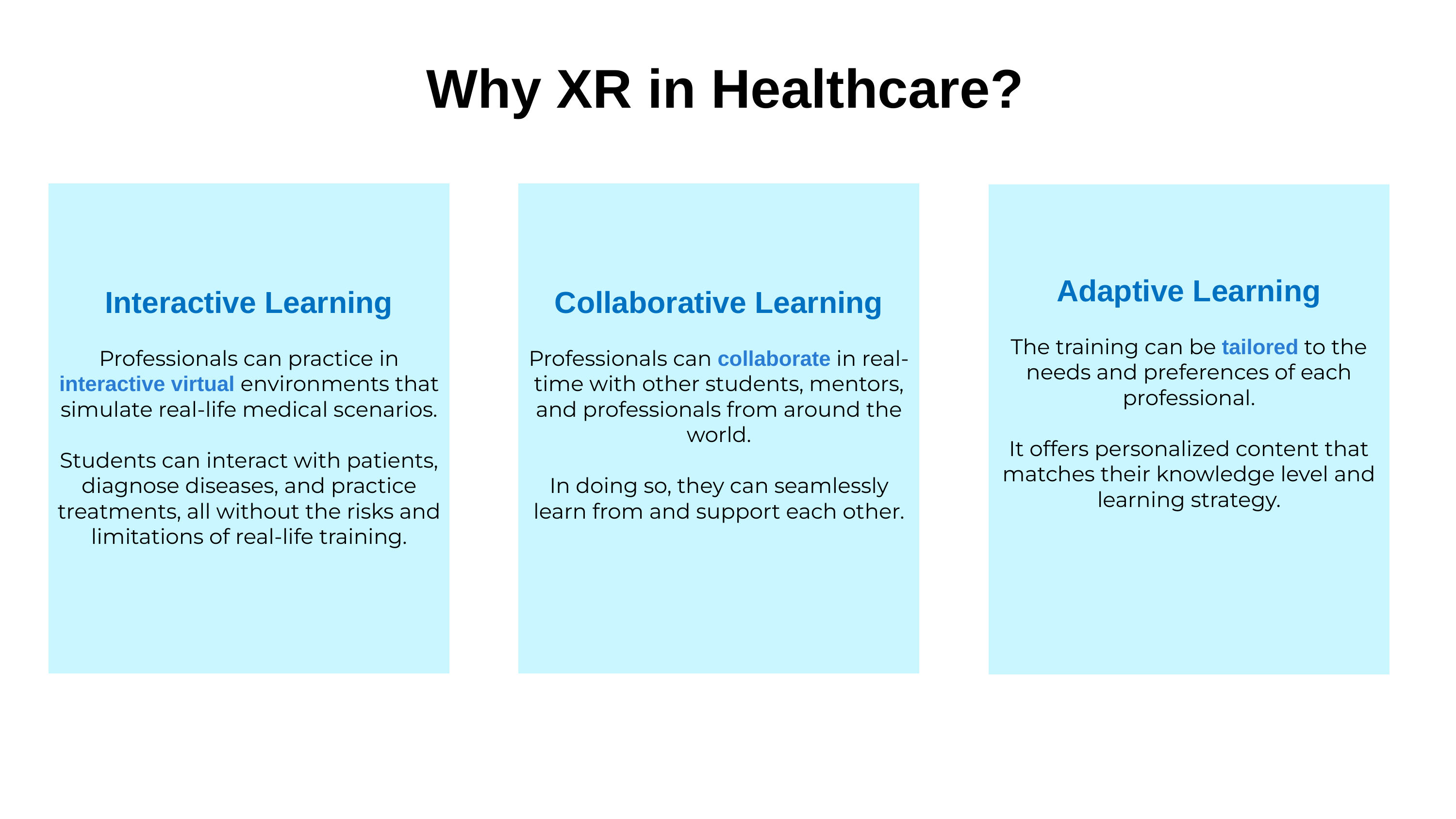

Why XR in Healthcare?

Interactive Learning

Professionals can practice in interactive virtual environments that simulate real-life medical scenarios.

Students can interact with patients, diagnose diseases, and practice treatments, all without the risks and limitations of real-life training.

Collaborative Learning

Professionals can collaborate in real-time with other students, mentors, and professionals from around the world.

In doing so, they can seamlessly learn from and support each other.

Adaptive Learning

The training can be tailored to the needs and preferences of each professional.

It offers personalized content that matches their knowledge level and learning strategy.